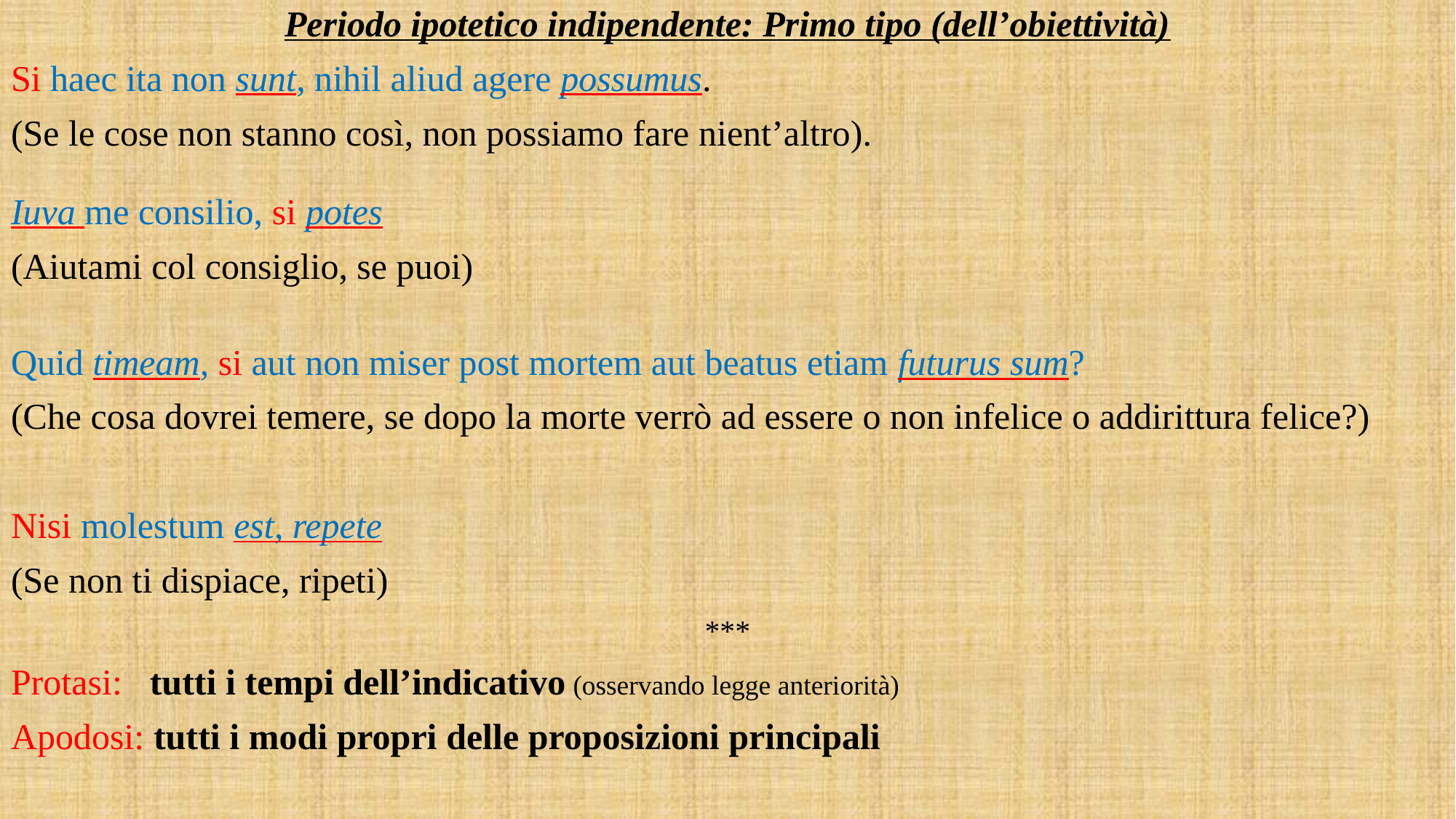

Periodo ipotetico indipendente: Primo tipo (dell’obiettività)
Si haec ita non sunt, nihil aliud agere possumus.
(Se le cose non stanno così, non possiamo fare nient’altro).

Iuva me consilio, si potes
(Aiutami col consiglio, se puoi)

Quid timeam, si aut non miser post mortem aut beatus etiam futurus sum?
(Che cosa dovrei temere, se dopo la morte verrò ad essere o non infelice o addirittura felice?)

Nisi molestum est, repete
(Se non ti dispiace, ripeti)
***
Protasi:   tutti i tempi dell’indicativo (osservando legge anteriorità)
Apodosi: tutti i modi propri delle proposizioni principali